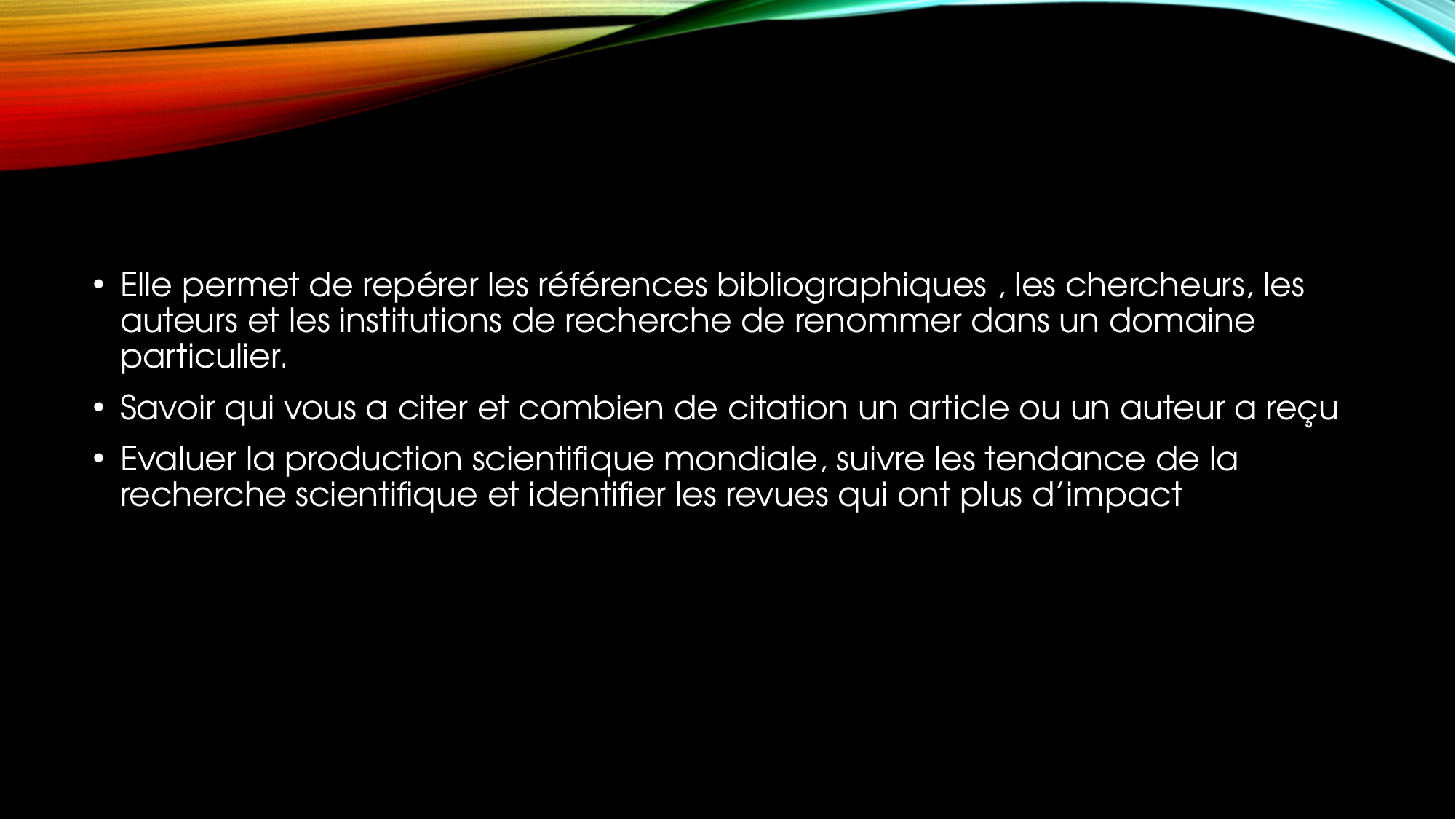

#
Elle permet de repérer les références bibliographiques , les chercheurs, les auteurs et les institutions de recherche de renommer dans un domaine particulier.
Savoir qui vous a citer et combien de citation un article ou un auteur a reçu
Evaluer la production scientifique mondiale, suivre les tendance de la recherche scientifique et identifier les revues qui ont plus d’impact